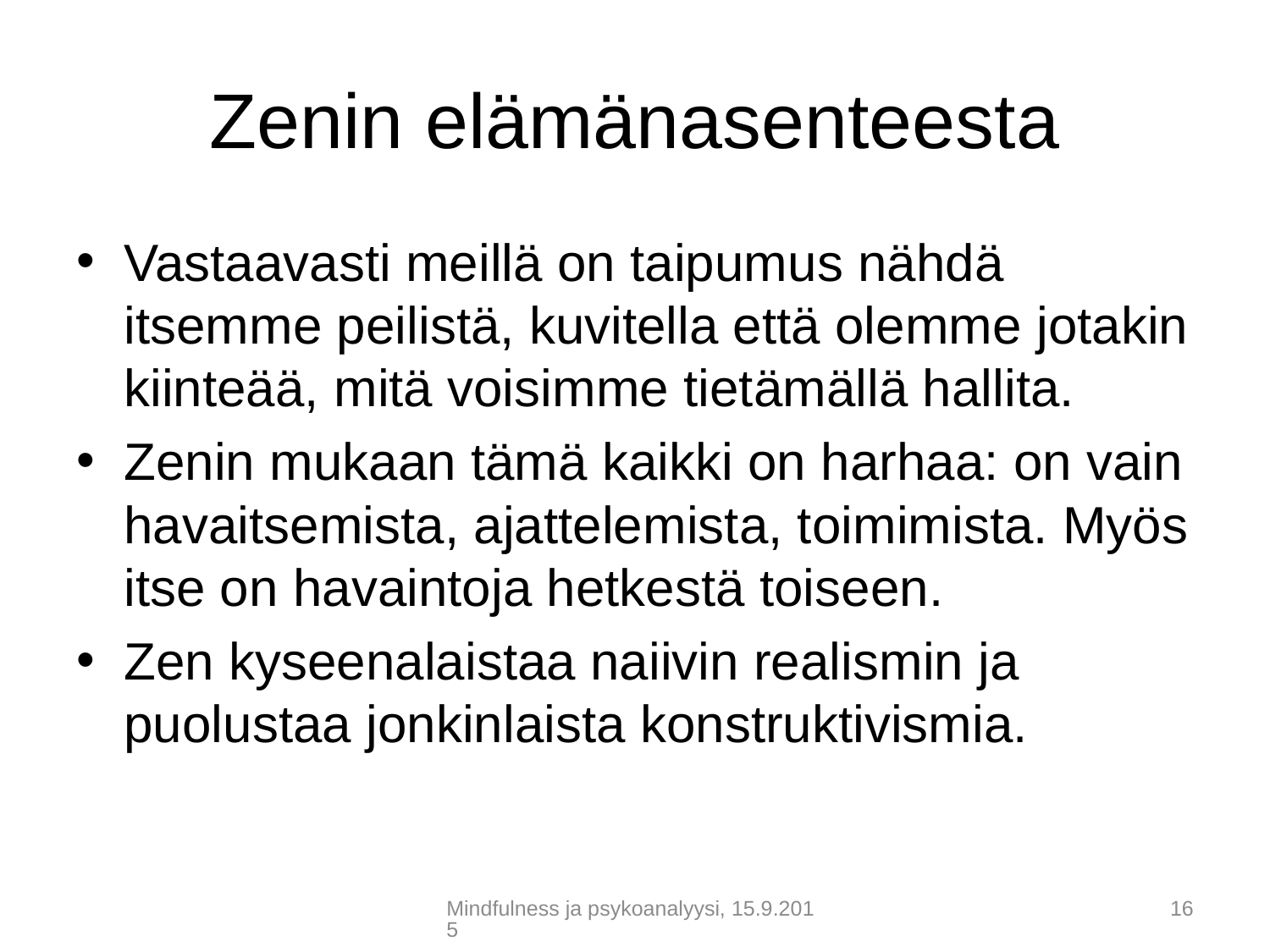

# Zenin elämänasenteesta
Vastaavasti meillä on taipumus nähdä itsemme peilistä, kuvitella että olemme jotakin kiinteää, mitä voisimme tietämällä hallita.
Zenin mukaan tämä kaikki on harhaa: on vain havaitsemista, ajattelemista, toimimista. Myös itse on havaintoja hetkestä toiseen.
Zen kyseenalaistaa naiivin realismin ja puolustaa jonkinlaista konstruktivismia.
Mindfulness ja psykoanalyysi, 15.9.2015
16